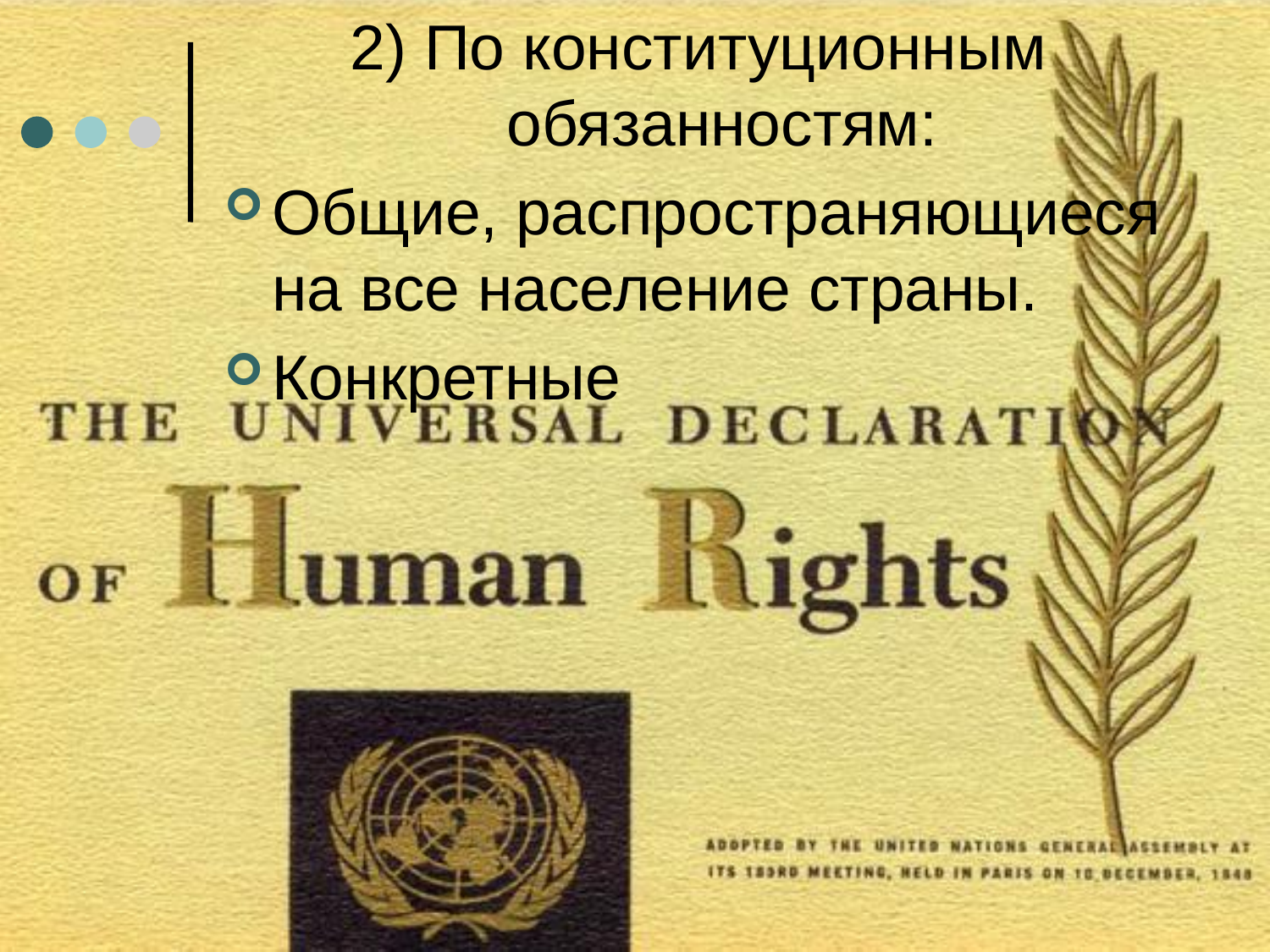

2) По конституционным обязанностям:
Общие, распространяющиеся на все население страны.
Конкретные